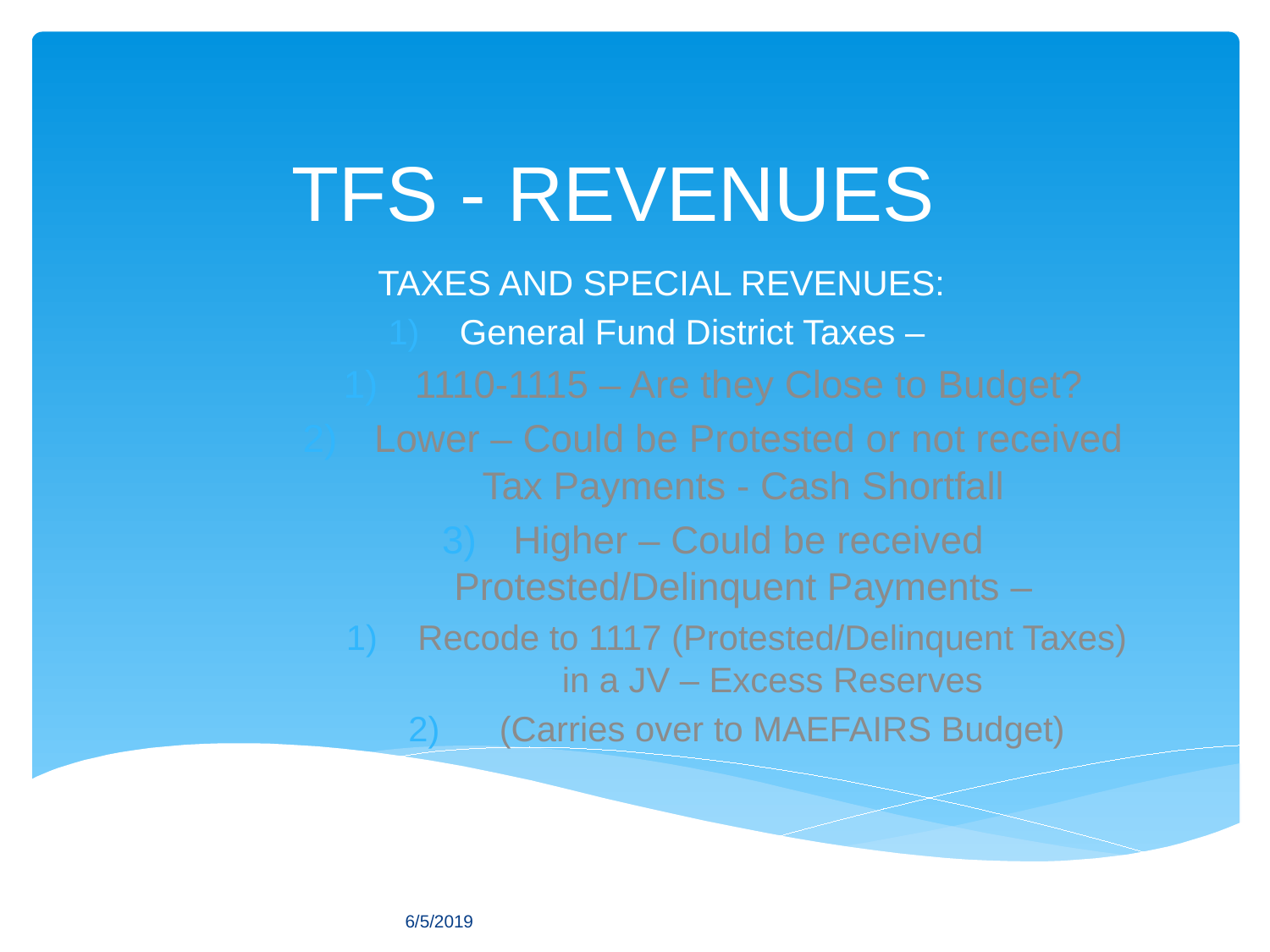

# TFS - REVENUES
TAXES AND SPECIAL REVENUES:
General Fund District Taxes –
1110-1115 – Are they Close to Budget?
Lower – Could be Protested or not received Tax Payments - Cash Shortfall
Higher – Could be received Protested/Delinquent Payments –
Recode to 1117 (Protested/Delinquent Taxes) in a JV – Excess Reserves
  (Carries over to MAEFAIRS Budget)

6/5/2019